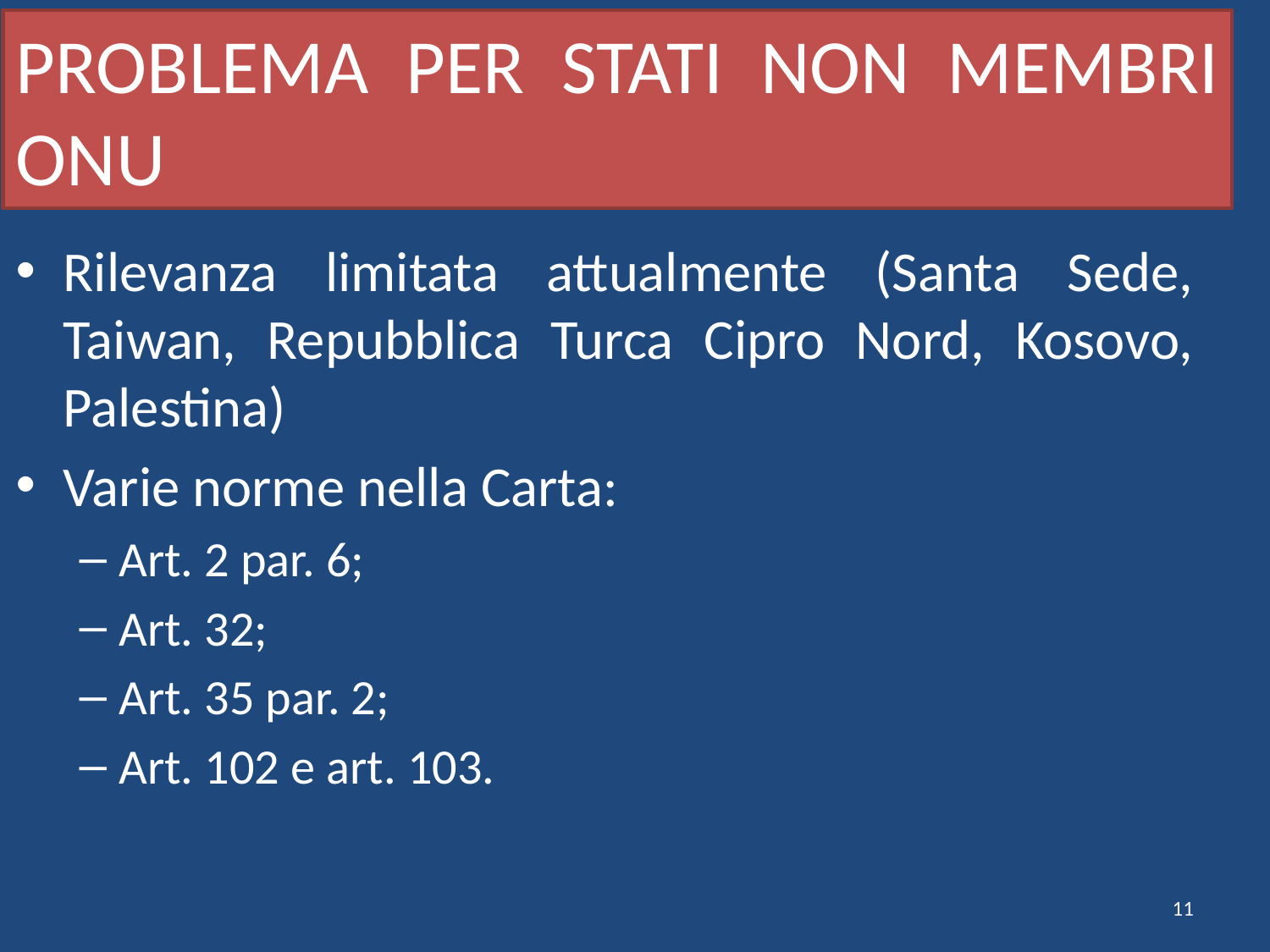

# PROBLEMA PER STATI NON MEMBRI ONU
Rilevanza limitata attualmente (Santa Sede, Taiwan, Repubblica Turca Cipro Nord, Kosovo, Palestina)
Varie norme nella Carta:
Art. 2 par. 6;
Art. 32;
Art. 35 par. 2;
Art. 102 e art. 103.
11